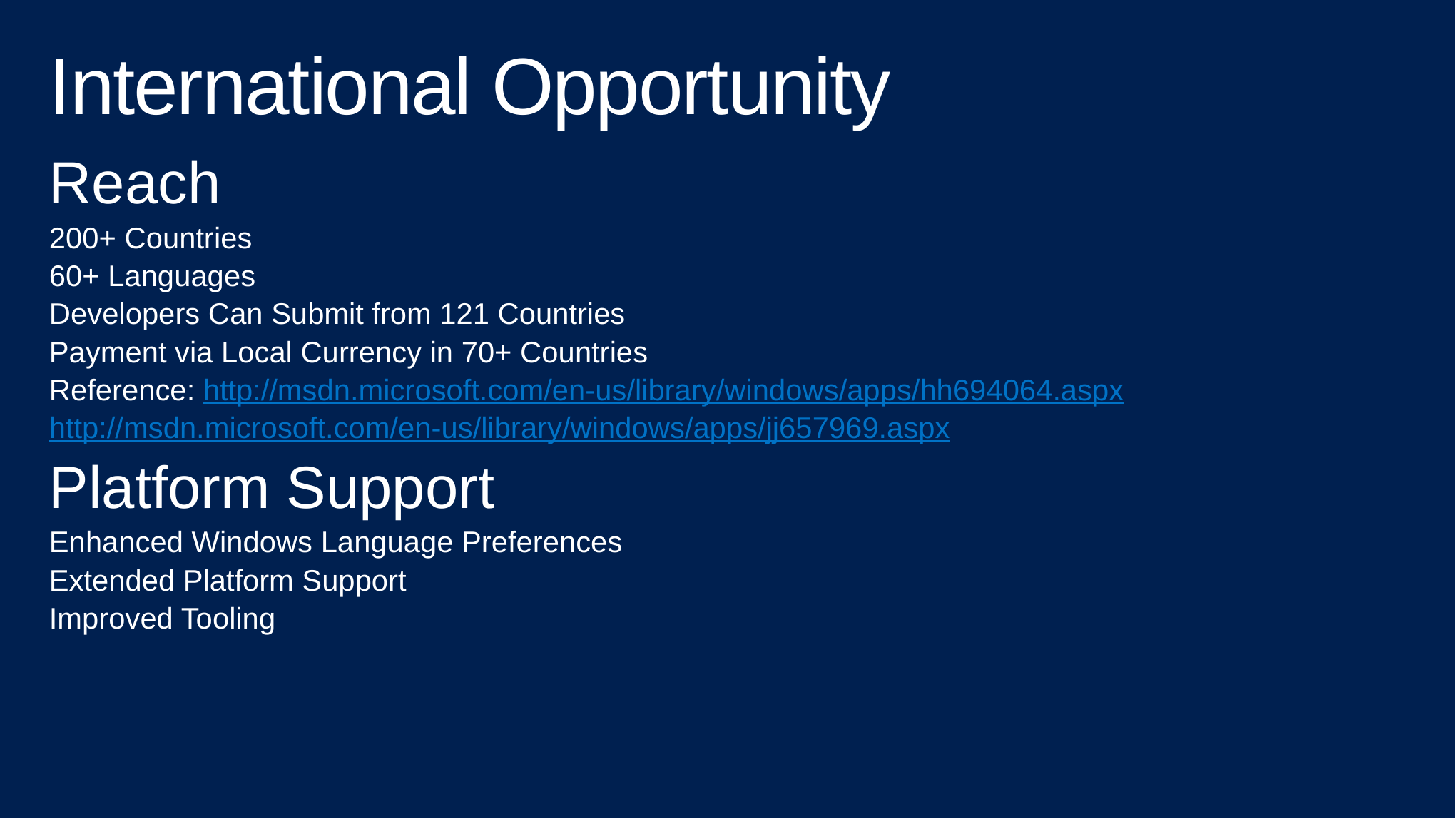

# International Opportunity
Reach
200+ Countries
60+ Languages
Developers Can Submit from 121 Countries
Payment via Local Currency in 70+ Countries
Reference: http://msdn.microsoft.com/en-us/library/windows/apps/hh694064.aspx
http://msdn.microsoft.com/en-us/library/windows/apps/jj657969.aspx
Platform Support
Enhanced Windows Language Preferences
Extended Platform Support
Improved Tooling